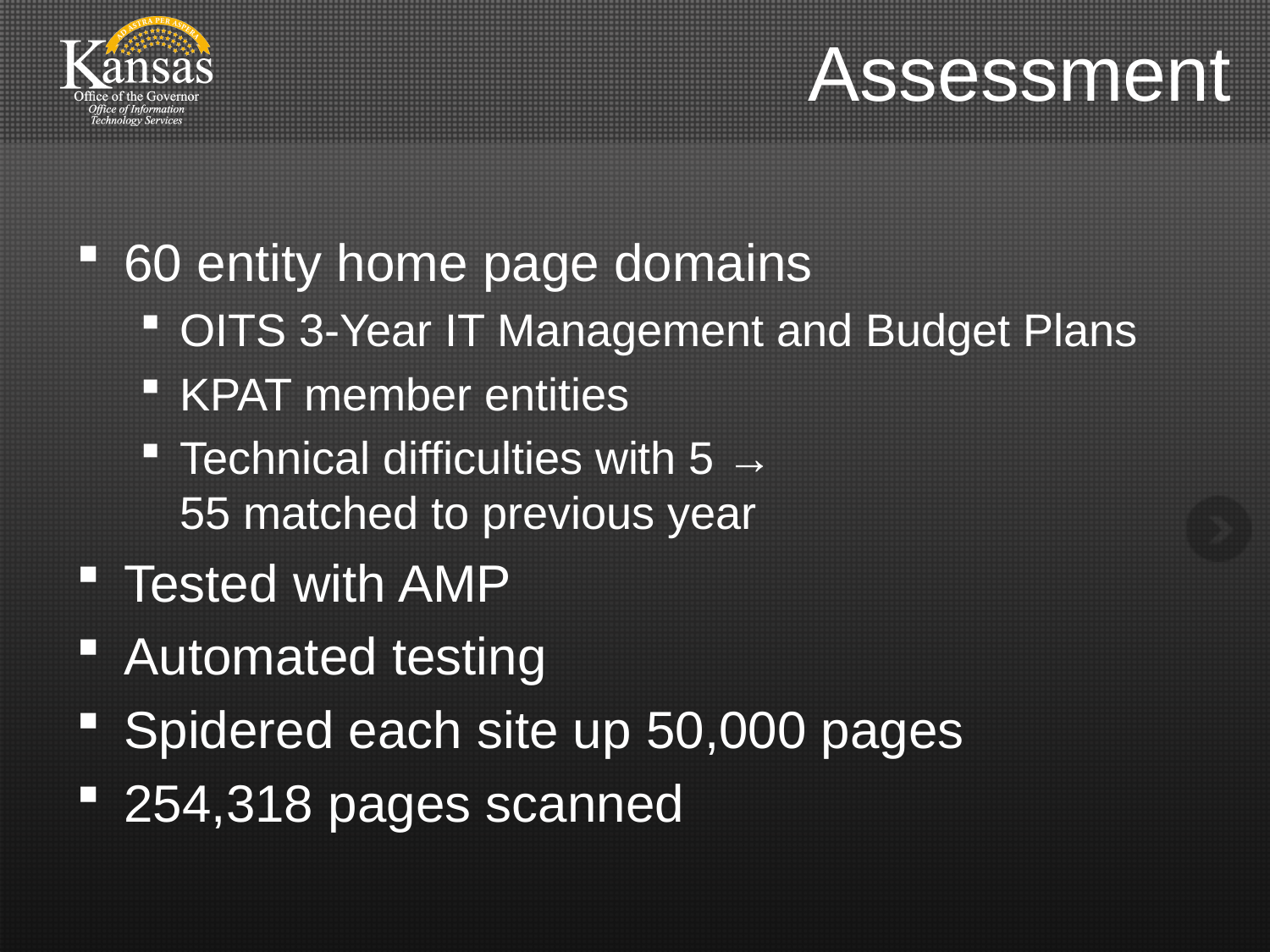

# Assessment
60 entity home page domains
OITS 3-Year IT Management and Budget Plans
KPAT member entities
Technical difficulties with 5 →
55 matched to previous year
Tested with AMP
Automated testing
Spidered each site up 50,000 pages
254,318 pages scanned